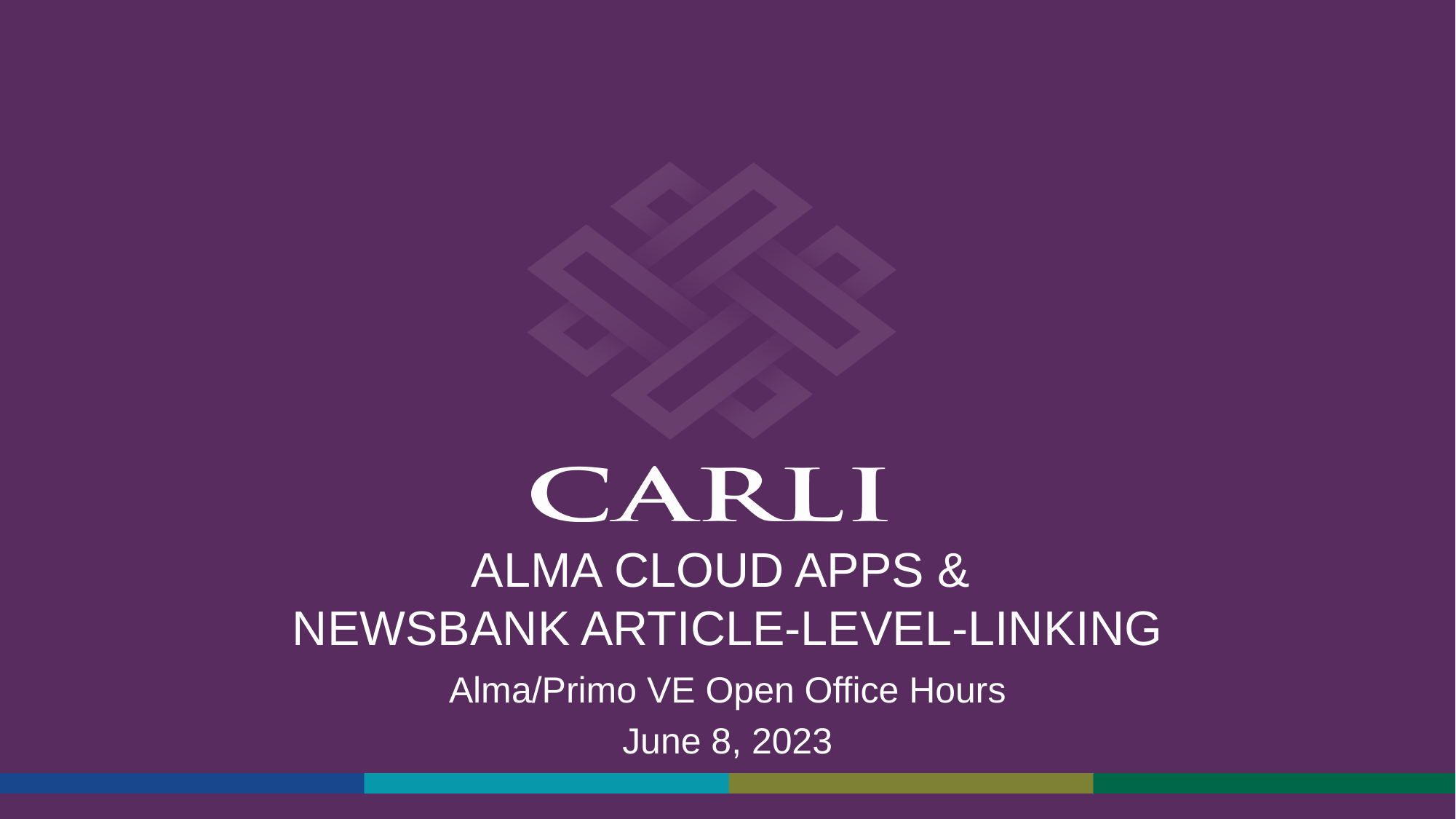

# Alma Cloud Apps & Newsbank article-level-linking
Alma/Primo VE Open Office Hours
June 8, 2023